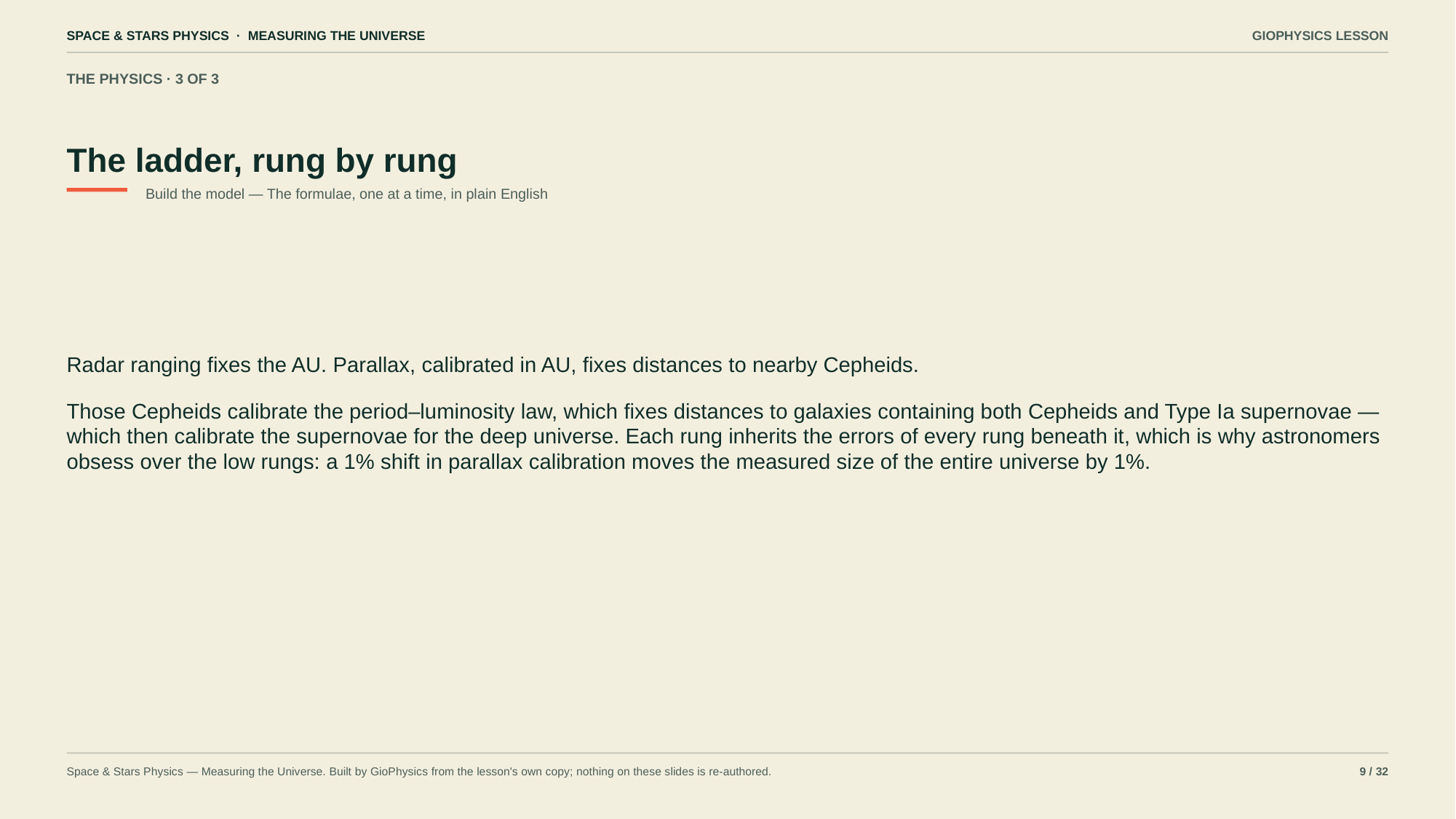

SPACE & STARS PHYSICS  ·  MEASURING THE UNIVERSE
GIOPHYSICS LESSON

THE PHYSICS · 3 OF 3
The ladder, rung by rung
Build the model — The formulae, one at a time, in plain English

Radar ranging fixes the AU. Parallax, calibrated in AU, fixes distances to nearby Cepheids.
Those Cepheids calibrate the period–luminosity law, which fixes distances to galaxies containing both Cepheids and Type Ia supernovae — which then calibrate the supernovae for the deep universe. Each rung inherits the errors of every rung beneath it, which is why astronomers obsess over the low rungs: a 1% shift in parallax calibration moves the measured size of the entire universe by 1%.

Space & Stars Physics — Measuring the Universe. Built by GioPhysics from the lesson's own copy; nothing on these slides is re-authored.
9 / 32